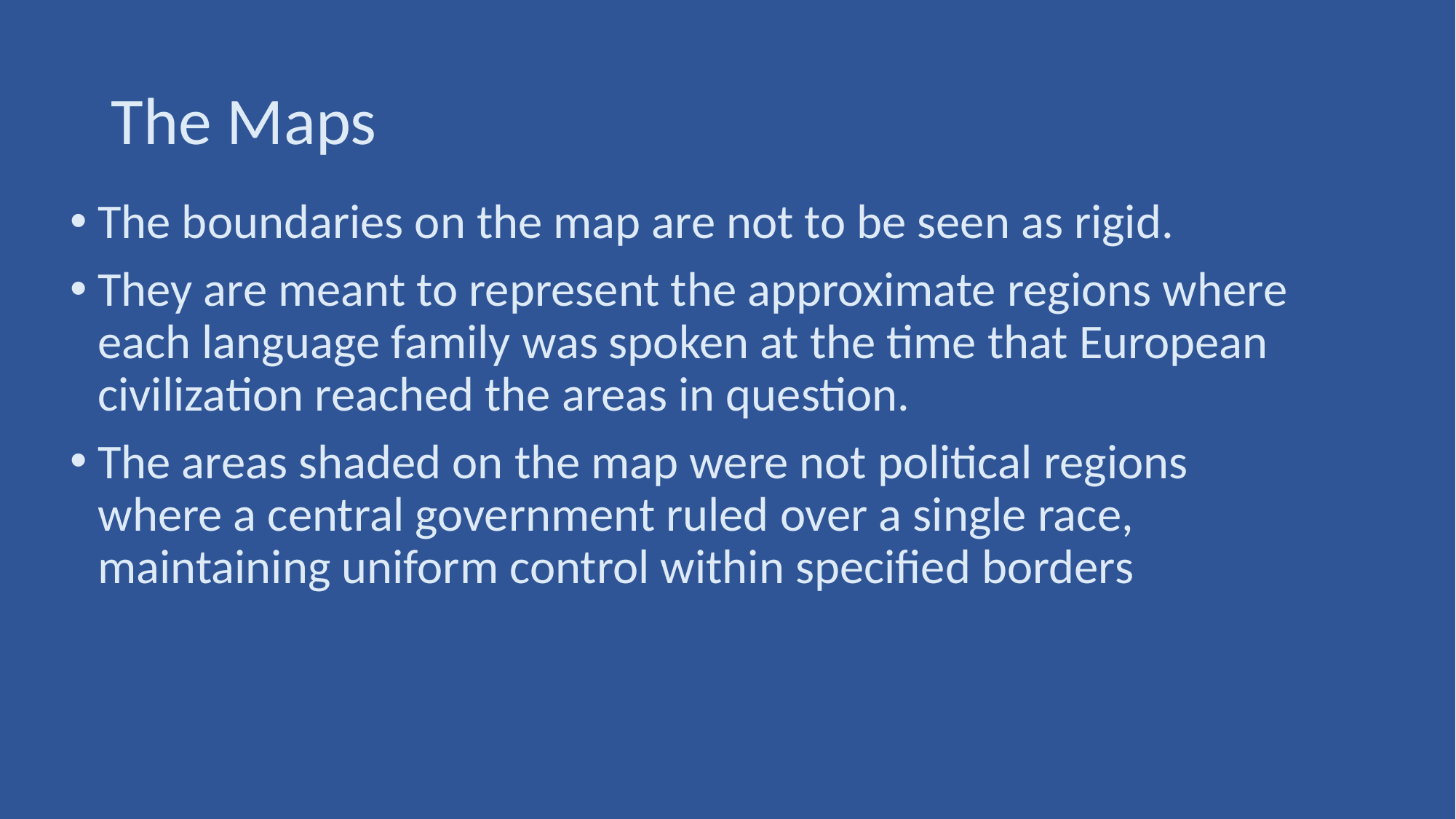

# The Maps
The boundaries on the map are not to be seen as rigid.
They are meant to represent the approximate regions where each language family was spoken at the time that European civilization reached the areas in question.
The areas shaded on the map were not political regions where a central government ruled over a single race, maintaining uniform control within specified borders